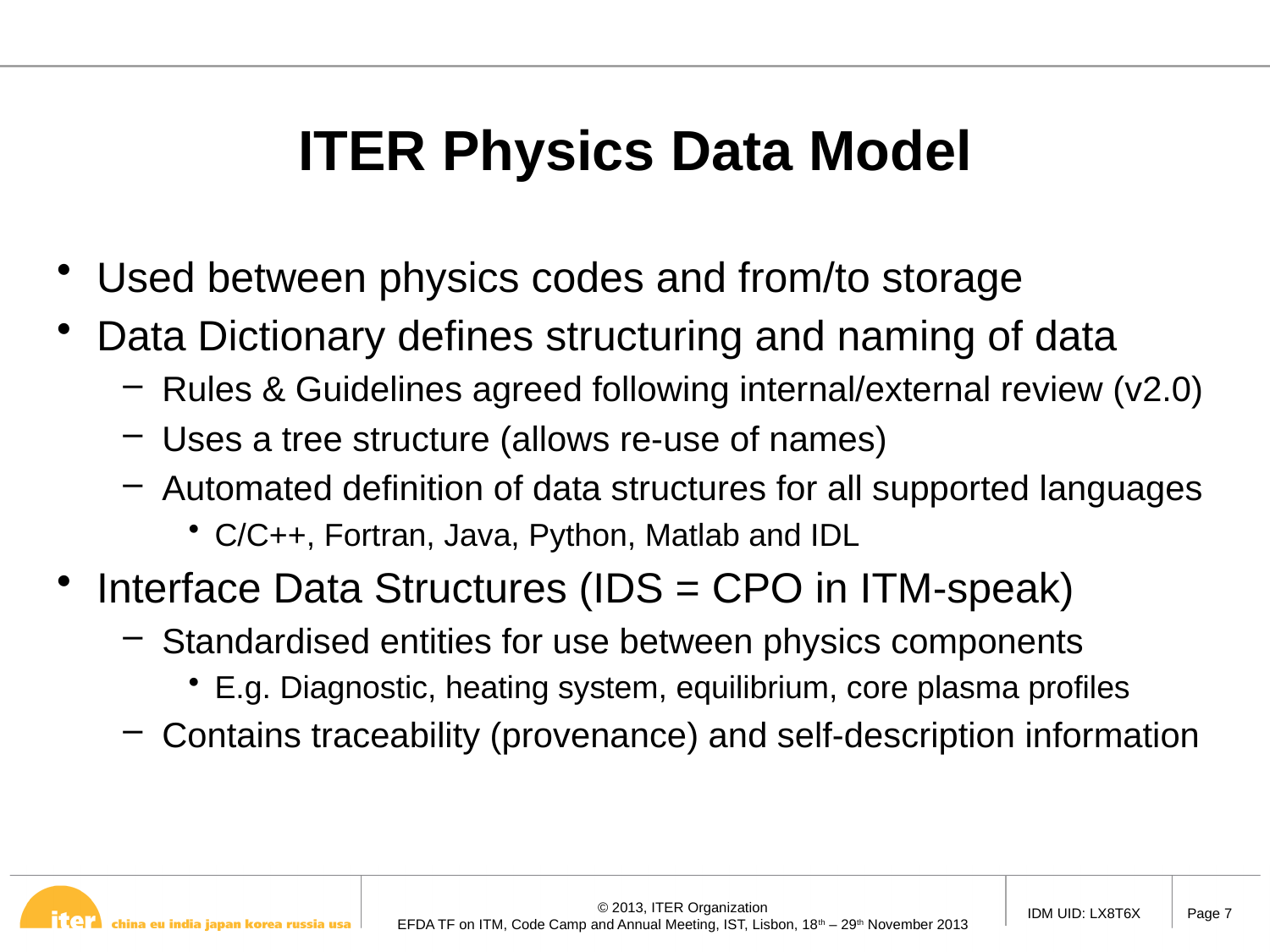

# ITER Physics Data Model
Used between physics codes and from/to storage
Data Dictionary defines structuring and naming of data
Rules & Guidelines agreed following internal/external review (v2.0)
Uses a tree structure (allows re-use of names)
Automated definition of data structures for all supported languages
C/C++, Fortran, Java, Python, Matlab and IDL
Interface Data Structures (IDS = CPO in ITM-speak)
Standardised entities for use between physics components
E.g. Diagnostic, heating system, equilibrium, core plasma profiles
Contains traceability (provenance) and self-description information